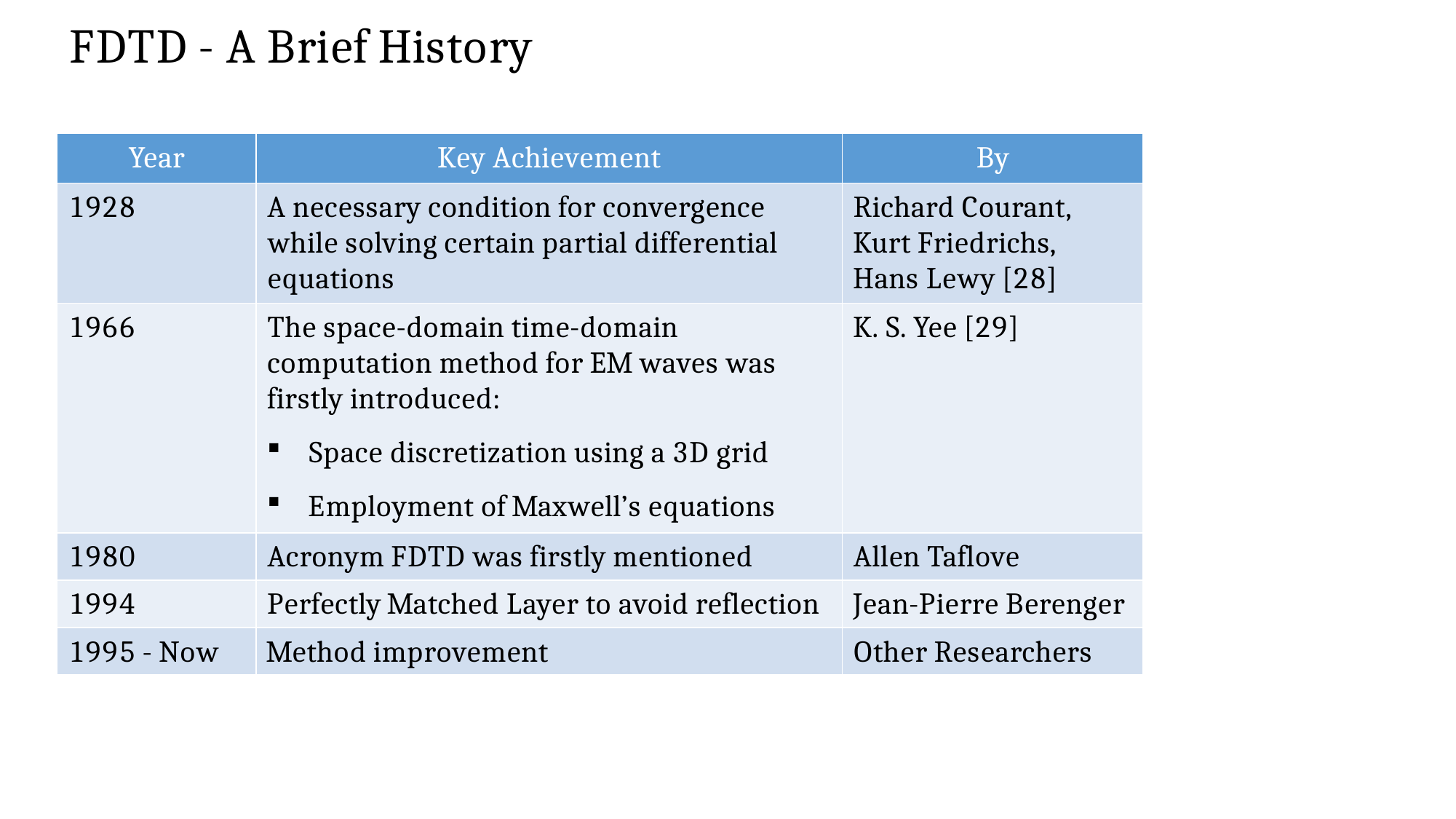

FDTD - A Brief History
| Year | Key Achievement | By |
| --- | --- | --- |
| 1928 | A necessary condition for convergence while solving certain partial differential equations | Richard Courant, Kurt Friedrichs, Hans Lewy [28] |
| 1966 | The space-domain time-domain computation method for EM waves was firstly introduced: Space discretization using a 3D grid Employment of Maxwell’s equations | K. S. Yee [29] |
| 1980 | Acronym FDTD was firstly mentioned | Allen Taflove |
| 1994 | Perfectly Matched Layer to avoid reflection | Jean-Pierre Berenger |
| 1995 - Now | Method improvement | Other Researchers |